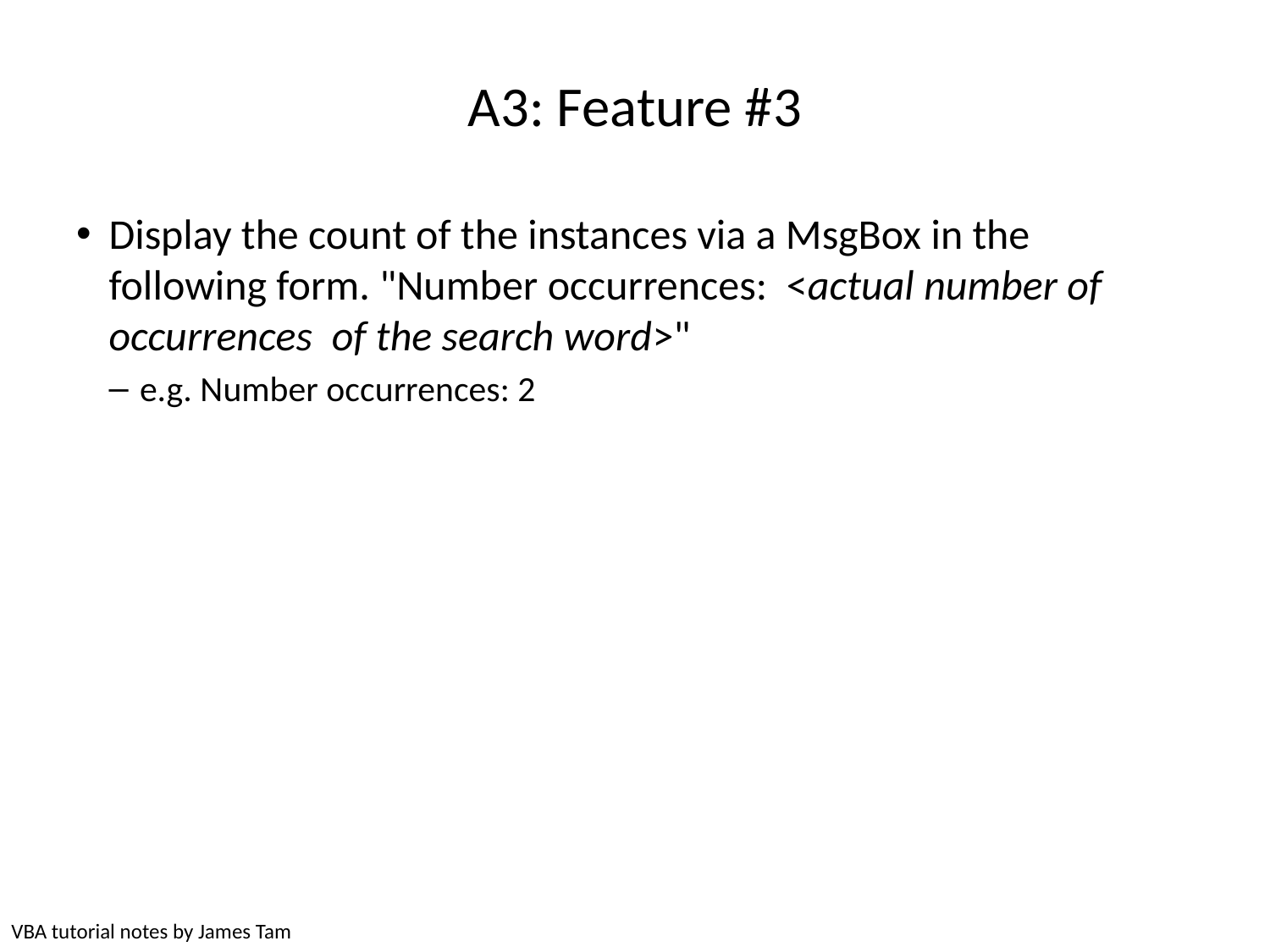

# A3: Feature #3
Display the count of the instances via a MsgBox in the following form. "Number occurrences:  <actual number of occurrences  of the search word>"
e.g. Number occurrences: 2